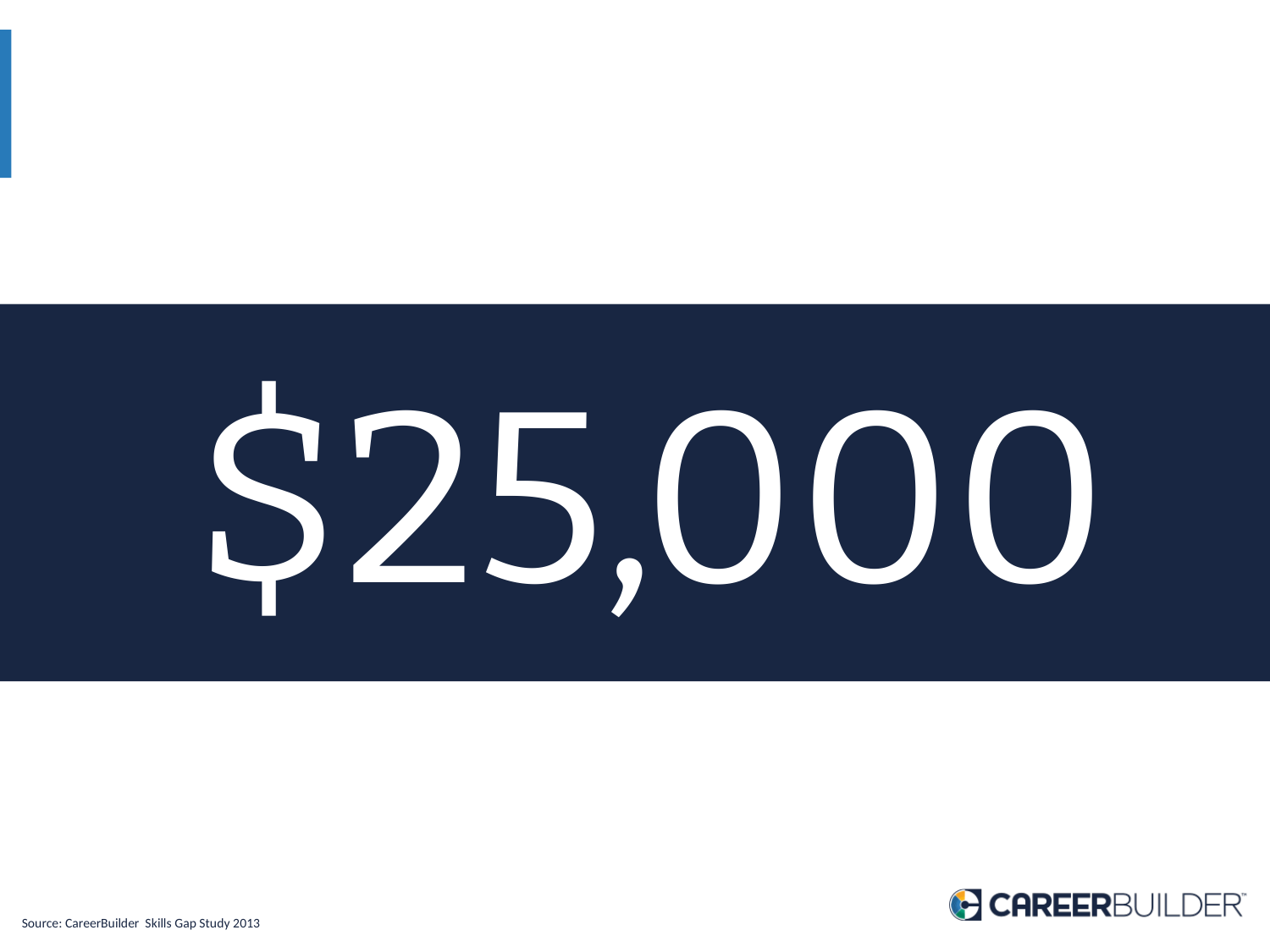

$25,000
Source: CareerBuilder  Skills Gap Study 2013